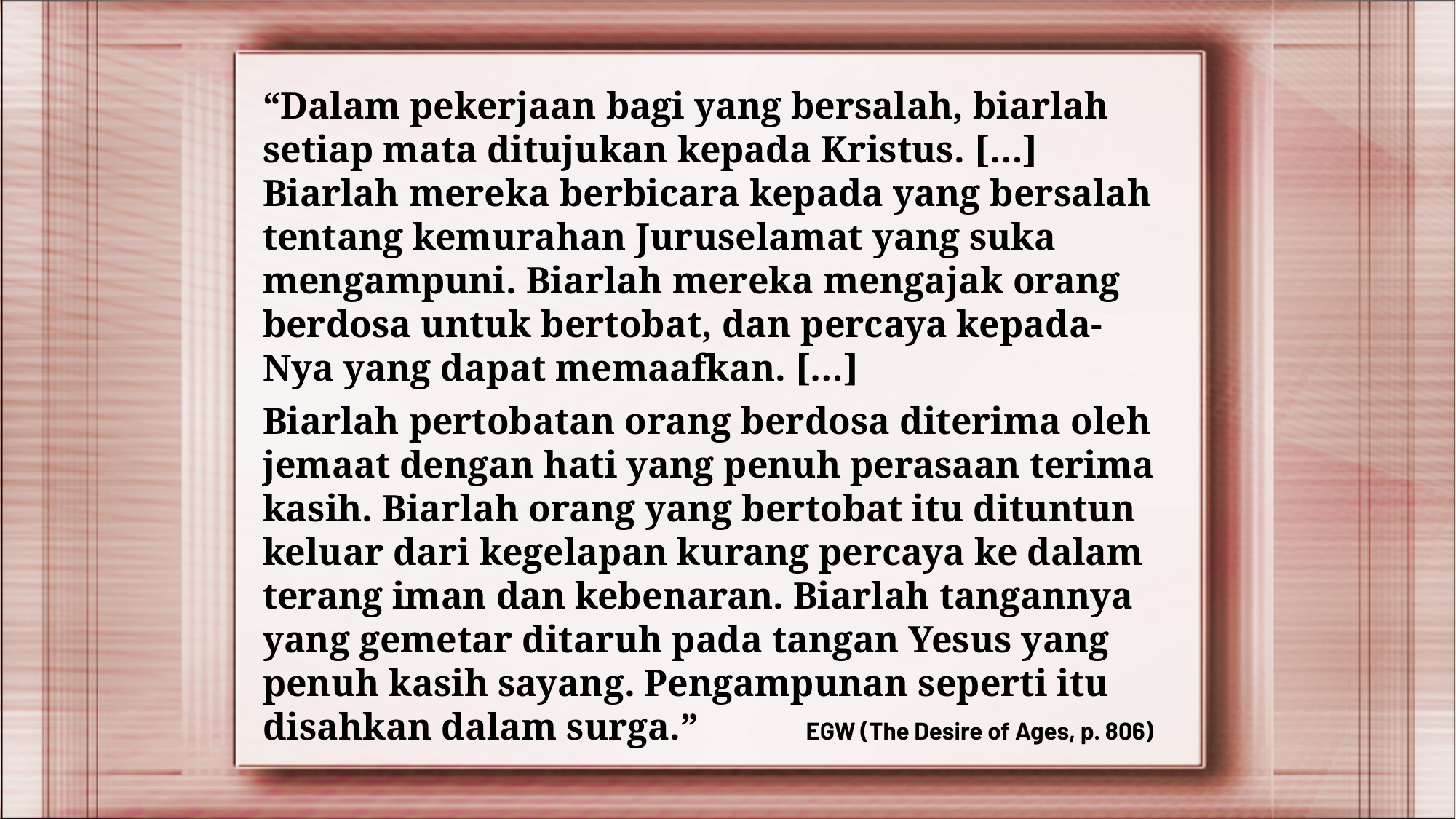

“Dalam pekerjaan bagi yang bersalah, biarlah setiap mata ditujukan kepada Kristus. […] Biarlah mereka berbicara kepada yang bersalah tentang kemurahan Juruselamat yang suka mengampuni. Biarlah mereka mengajak orang berdosa untuk bertobat, dan percaya kepada-Nya yang dapat memaafkan. […]
Biarlah pertobatan orang berdosa diterima oleh jemaat dengan hati yang penuh perasaan terima kasih. Biarlah orang yang bertobat itu dituntun keluar dari kegelapan kurang percaya ke dalam terang iman dan kebenaran. Biarlah tangannya yang gemetar ditaruh pada tangan Yesus yang penuh kasih sayang. Pengampunan seperti itu disahkan dalam surga.”
EGW (The Desire of Ages, p. 806)